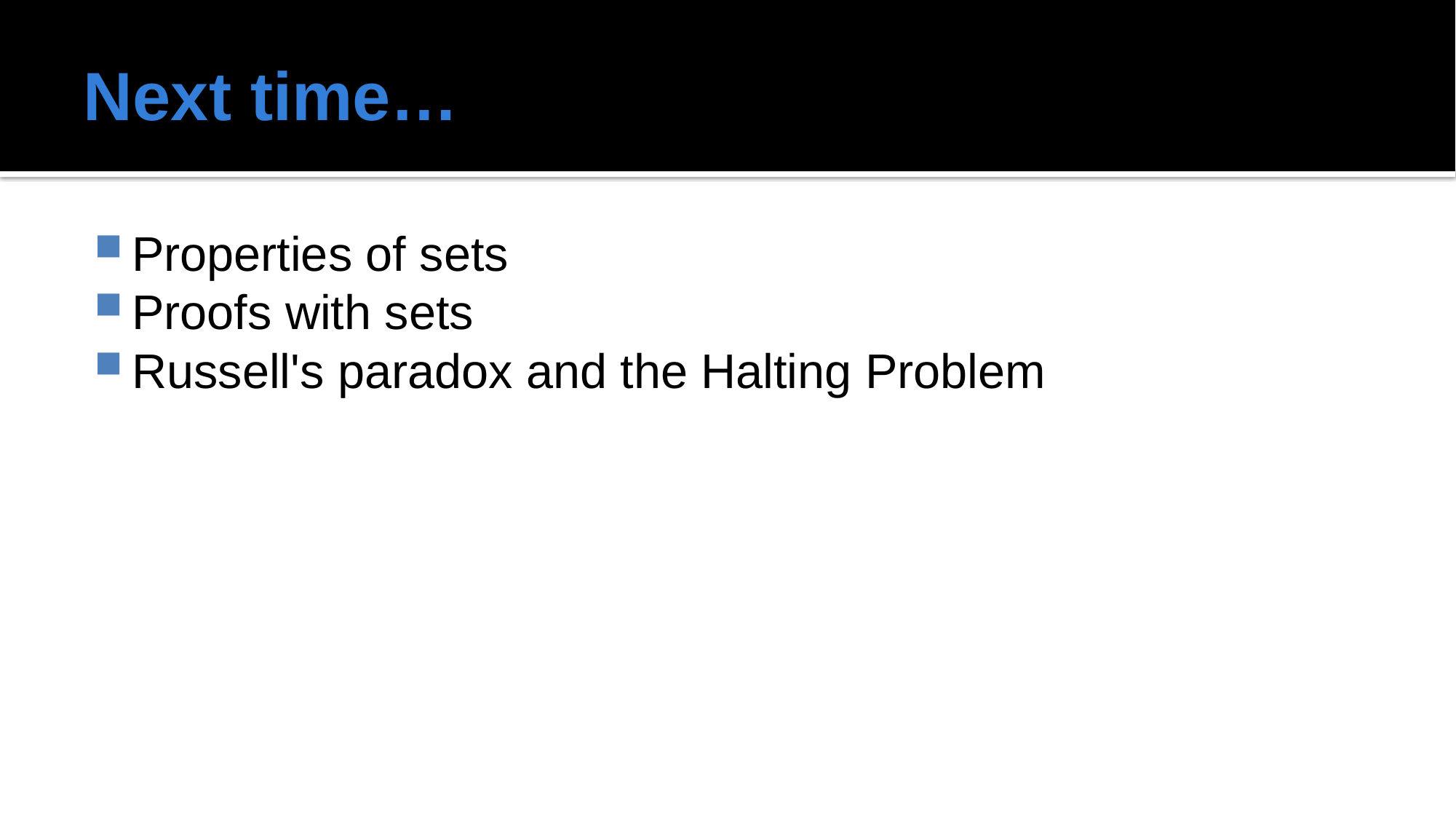

# Next time…
Properties of sets
Proofs with sets
Russell's paradox and the Halting Problem